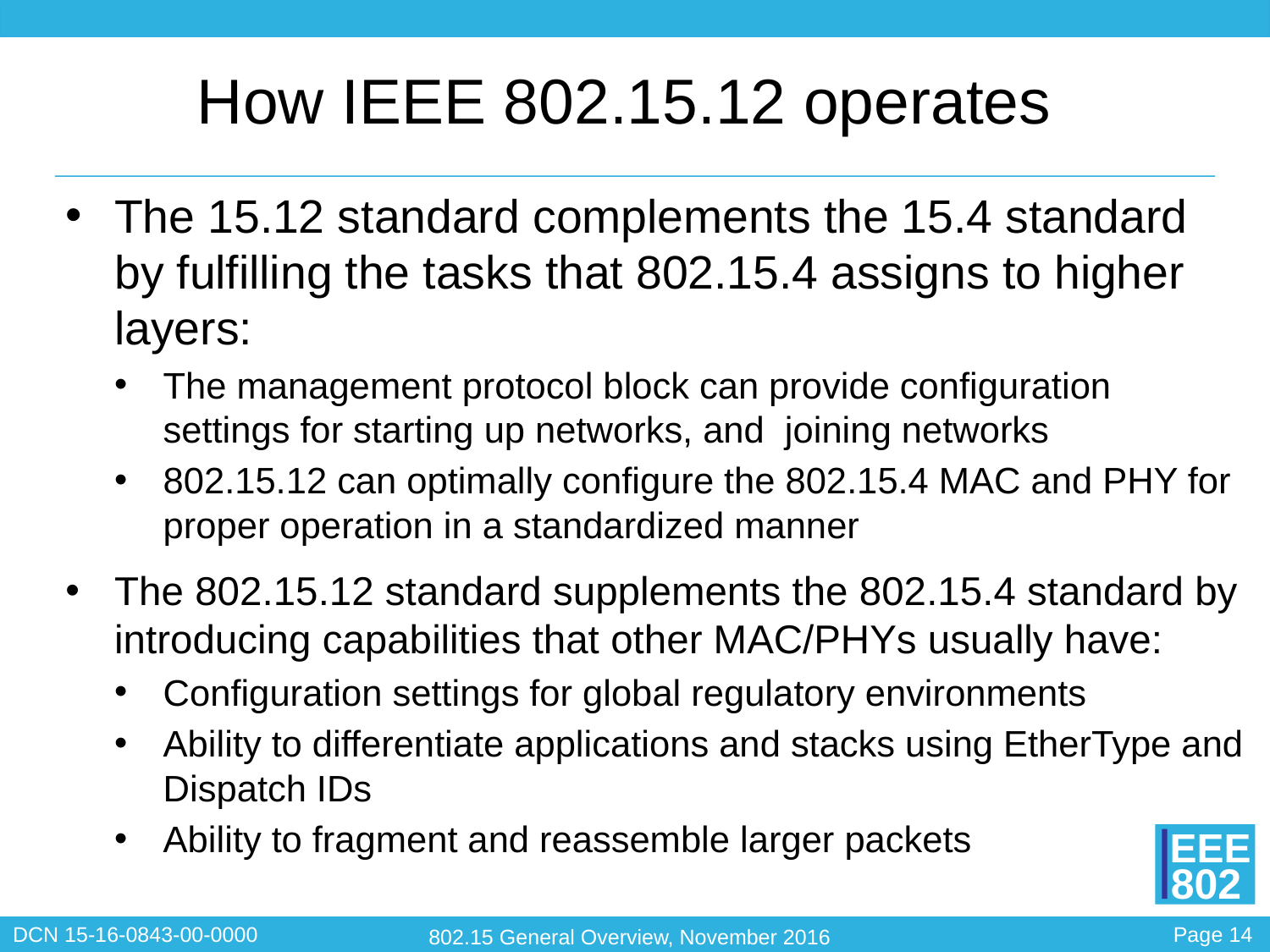

# How IEEE 802.15.12 operates
The 15.12 standard complements the 15.4 standard by fulfilling the tasks that 802.15.4 assigns to higher layers:
The management protocol block can provide configuration settings for starting up networks, and  joining networks
802.15.12 can optimally configure the 802.15.4 MAC and PHY for proper operation in a standardized manner
The 802.15.12 standard supplements the 802.15.4 standard by introducing capabilities that other MAC/PHYs usually have:
Configuration settings for global regulatory environments
Ability to differentiate applications and stacks using EtherType and Dispatch IDs
Ability to fragment and reassemble larger packets